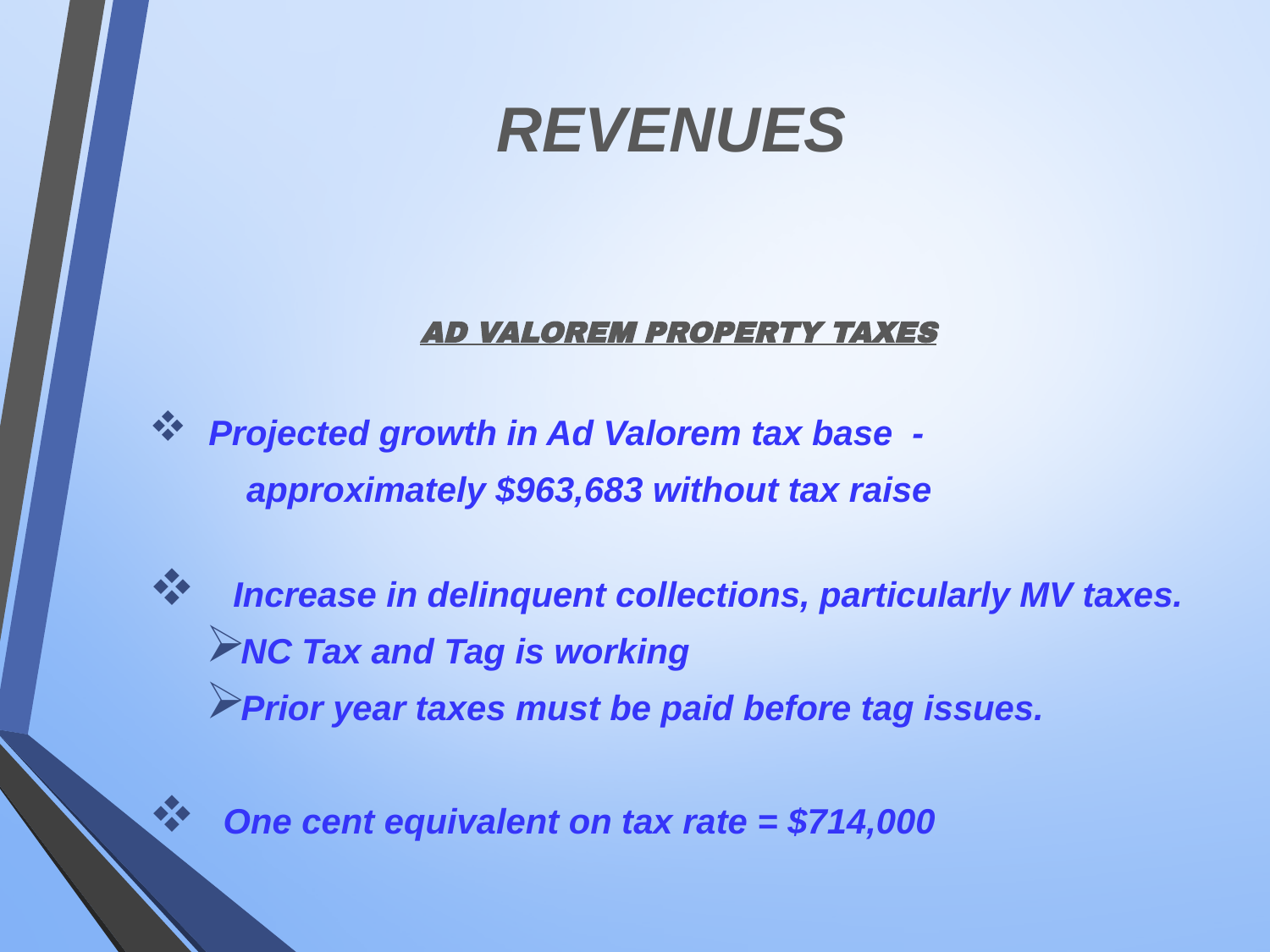

# REVENUES
AD VALOREM PROPERTY TAXES

   Projected growth in Ad Valorem tax base  -
	 approximately $963,683 without tax raise

     Increase in delinquent collections, particularly MV taxes.
NC Tax and Tag is working
Prior year taxes must be paid before tag issues.

    One cent equivalent on tax rate = $714,000